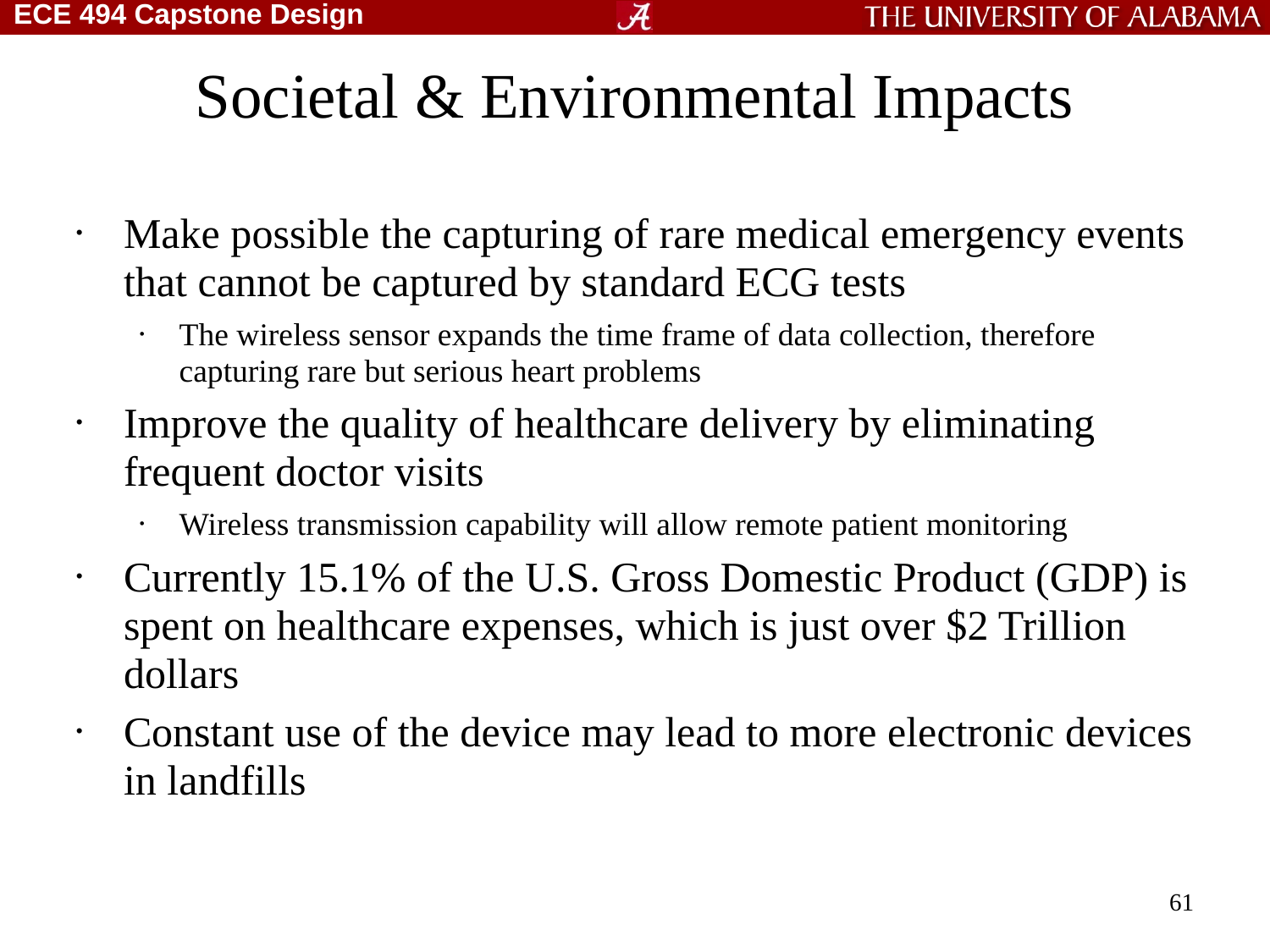

# Societal & Environmental Impacts place

Make possible the capturing of rare medical emergency events that cannot be captured by standard ECG tests
The wireless sensor expands the time frame of data collection, therefore capturing rare but serious heart problems
Improve the quality of healthcare delivery by eliminating frequent doctor visits
Wireless transmission capability will allow remote patient monitoring
Currently 15.1% of the U.S. Gross Domestic Product (GDP) is spent on healthcare expenses, which is just over $2 Trillion dollars
Constant use of the device may lead to more electronic devices in landfills

61